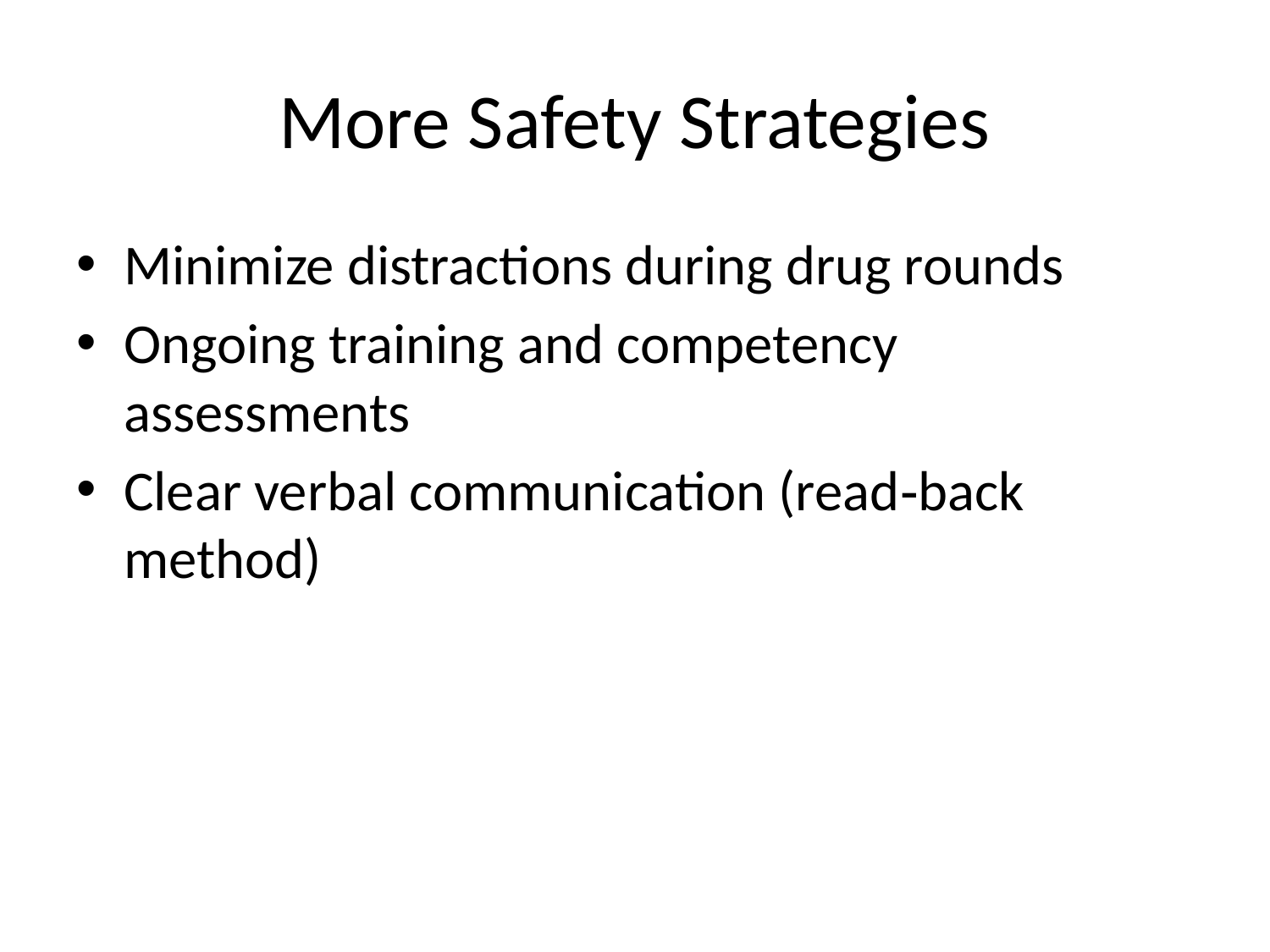

# More Safety Strategies
Minimize distractions during drug rounds
Ongoing training and competency assessments
Clear verbal communication (read‑back method)